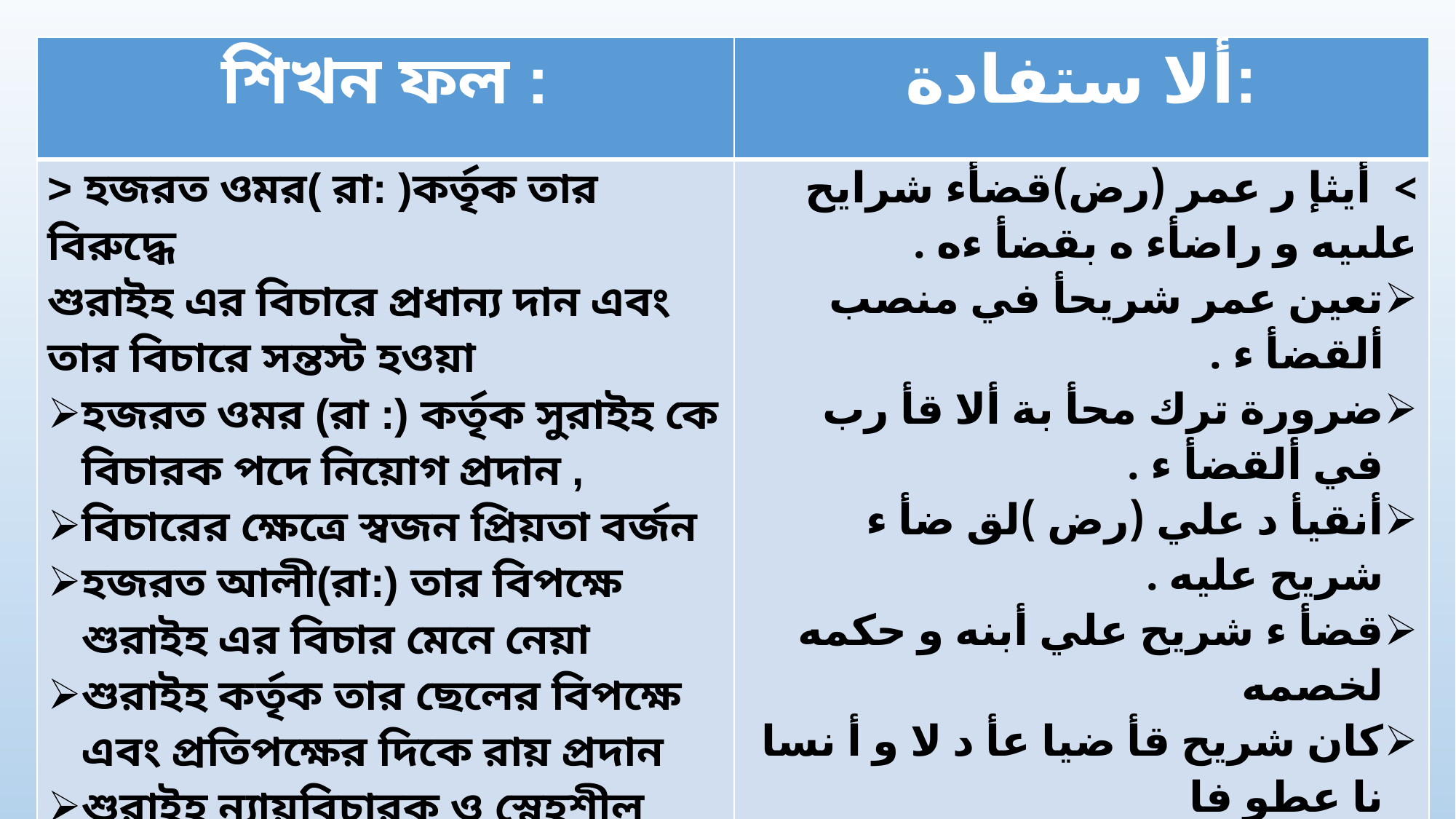

| শিখন ফল : | ألا ستفادة: |
| --- | --- |
| > হজরত ওমর( রা: )কর্তৃক তার বিরুদ্ধে শুরাইহ এর বিচারে প্রধান্য দান এবং তার বিচারে সন্তস্ট হওয়া হজরত ওমর (রা :) কর্তৃক সুরাইহ কে বিচারক পদে নিয়োগ প্রদান , বিচারের ক্ষেত্রে স্বজন প্রিয়তা বর্জন হজরত আলী(রা:) তার বিপক্ষে শুরাইহ এর বিচার মেনে নেয়া শুরাইহ কর্তৃক তার ছেলের বিপক্ষে এবং প্রতিপক্ষের দিকে রায় প্রদান শুরাইহ ন্যায়বিচারক ও স্নেহশীল ব্যক্তি ছিলেন , | > أيثإ ر عمر (رض)قضأء شرايح علىيه و راضأء ه بقضأ ءه . تعين عمر شريحأ في منصب ألقضأ ء . ضرورة ترك محأ بة ألا قأ رب في ألقضأ ء . أنقيأ د علي (رض )لق ضأ ء شريح عليه . قضأ ء شريح علي أبنه و حكمه لخصمه كان شريح قأ ضيا عأ د لا و أ نسا نا عطو فا |